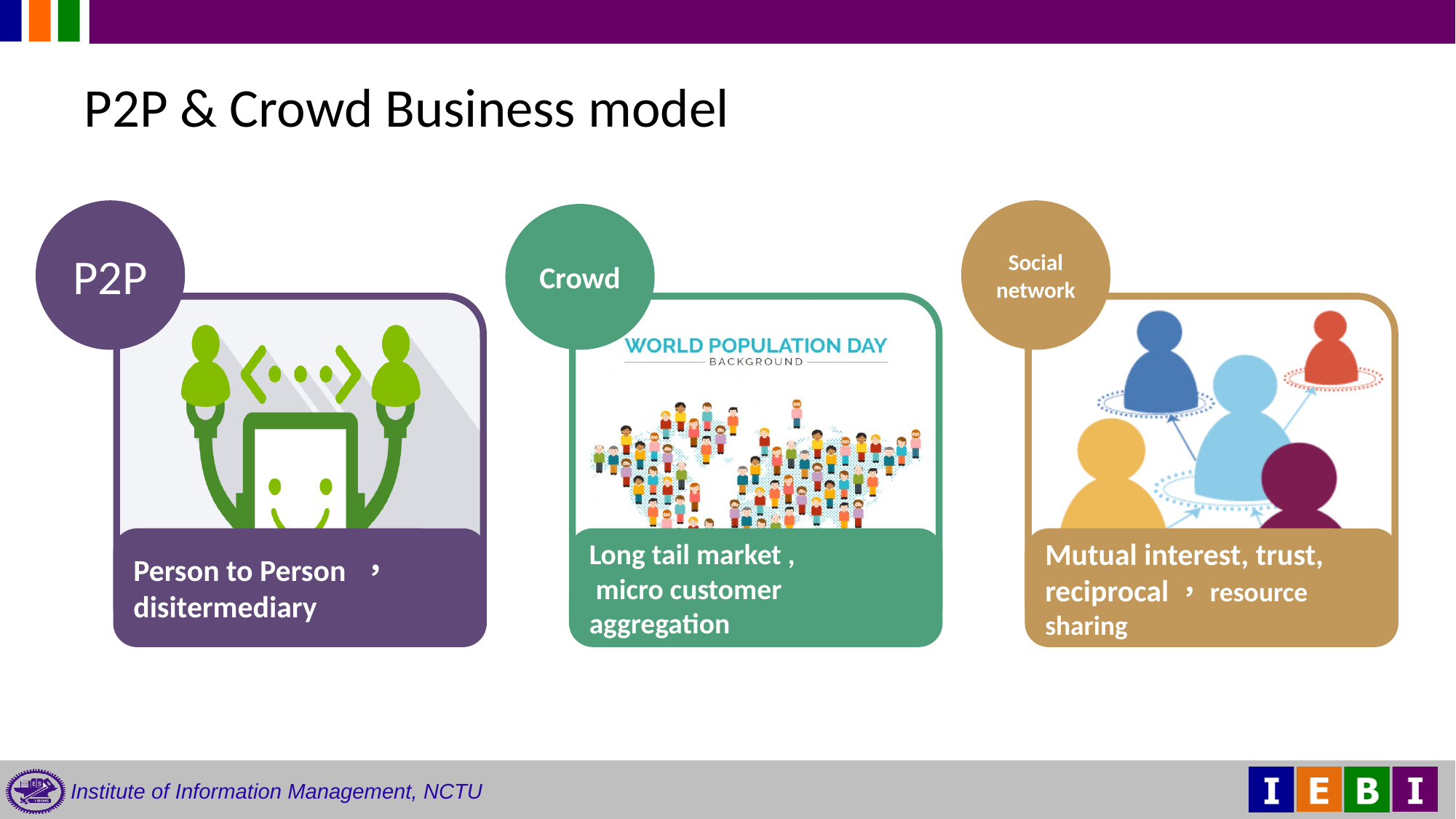

# P2P & Crowd Business model
P2P

Person to Person ，
disitermediary
Social network

Mutual interest, trust, reciprocal，resource sharing
Crowd

Long tail market ,
 micro customer aggregation